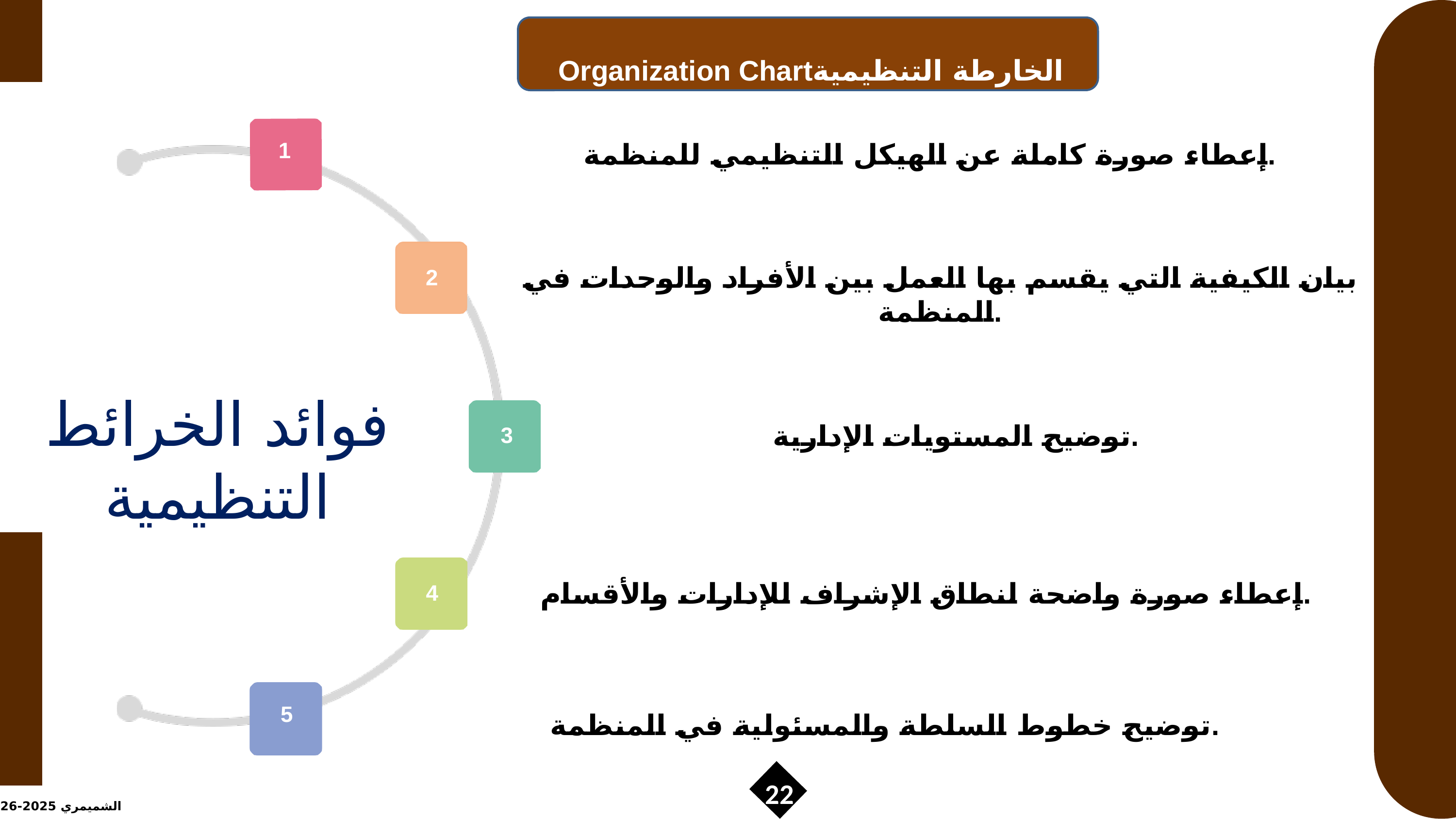

Organization Chartالخارطة التنظيمية

1
إعطاء صورة كاملة عن الهيكل التنظيمي للمنظمة.

بيان الكيفية التي يقسم بها العمل بين الأفراد والوحدات في المنظمة.

2
فوائد الخرائط التنظيمية

3
توضيح المستويات الإدارية.

4
إعطاء صورة واضحة لنطاق الإشراف للإدارات والأقسام.

5
توضيح خطوط السلطة والمسئولية في المنظمة.

22
الشميمري 2025-2026